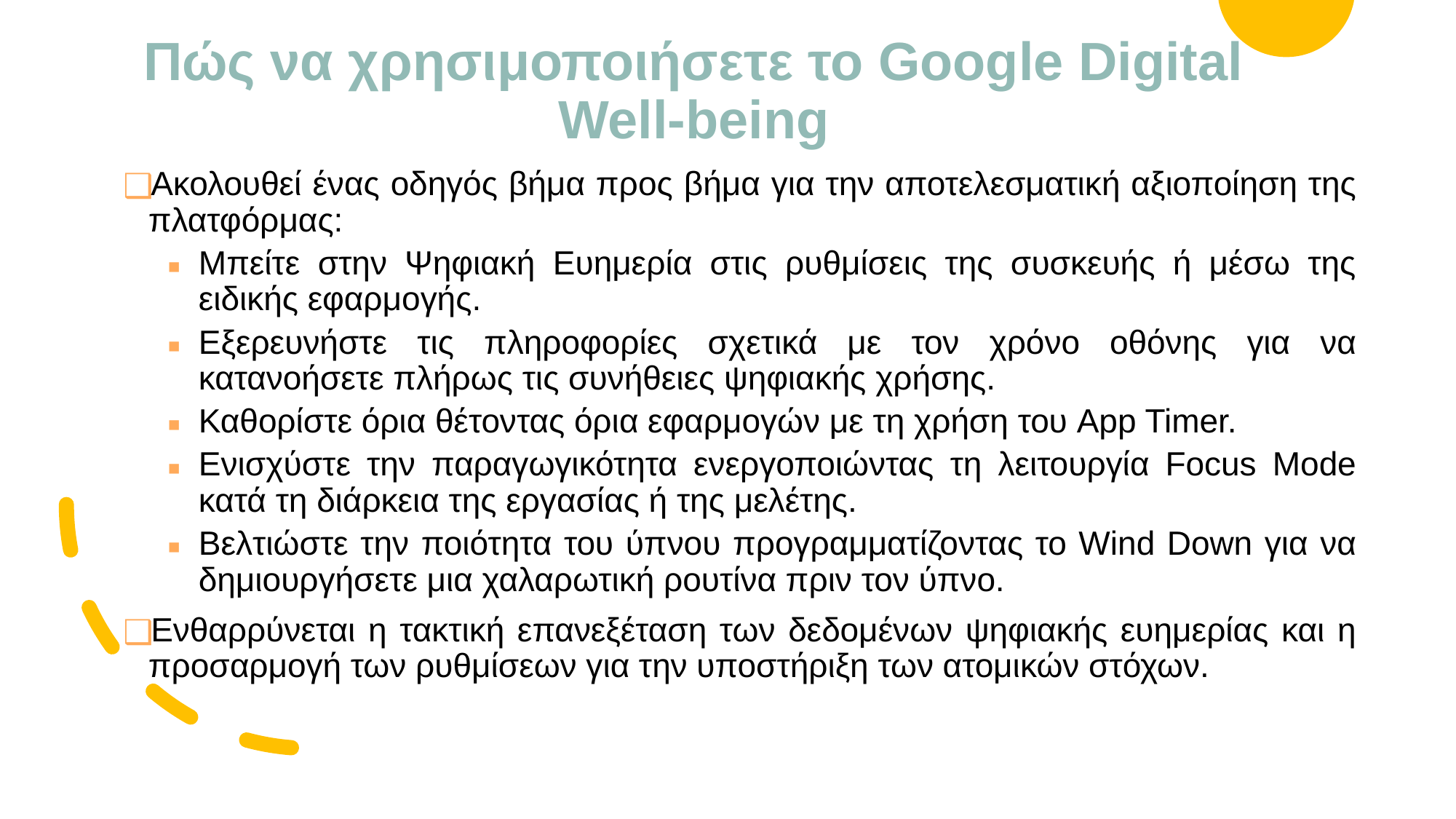

# Πώς να χρησιμοποιήσετε το Google Digital Well-being
Ακολουθεί ένας οδηγός βήμα προς βήμα για την αποτελεσματική αξιοποίηση της πλατφόρμας:
Μπείτε στην Ψηφιακή Ευημερία στις ρυθμίσεις της συσκευής ή μέσω της ειδικής εφαρμογής.
Εξερευνήστε τις πληροφορίες σχετικά με τον χρόνο οθόνης για να κατανοήσετε πλήρως τις συνήθειες ψηφιακής χρήσης.
Καθορίστε όρια θέτοντας όρια εφαρμογών με τη χρήση του App Timer.
Ενισχύστε την παραγωγικότητα ενεργοποιώντας τη λειτουργία Focus Mode κατά τη διάρκεια της εργασίας ή της μελέτης.
Βελτιώστε την ποιότητα του ύπνου προγραμματίζοντας το Wind Down για να δημιουργήσετε μια χαλαρωτική ρουτίνα πριν τον ύπνο.
Ενθαρρύνεται η τακτική επανεξέταση των δεδομένων ψηφιακής ευημερίας και η προσαρμογή των ρυθμίσεων για την υποστήριξη των ατομικών στόχων.